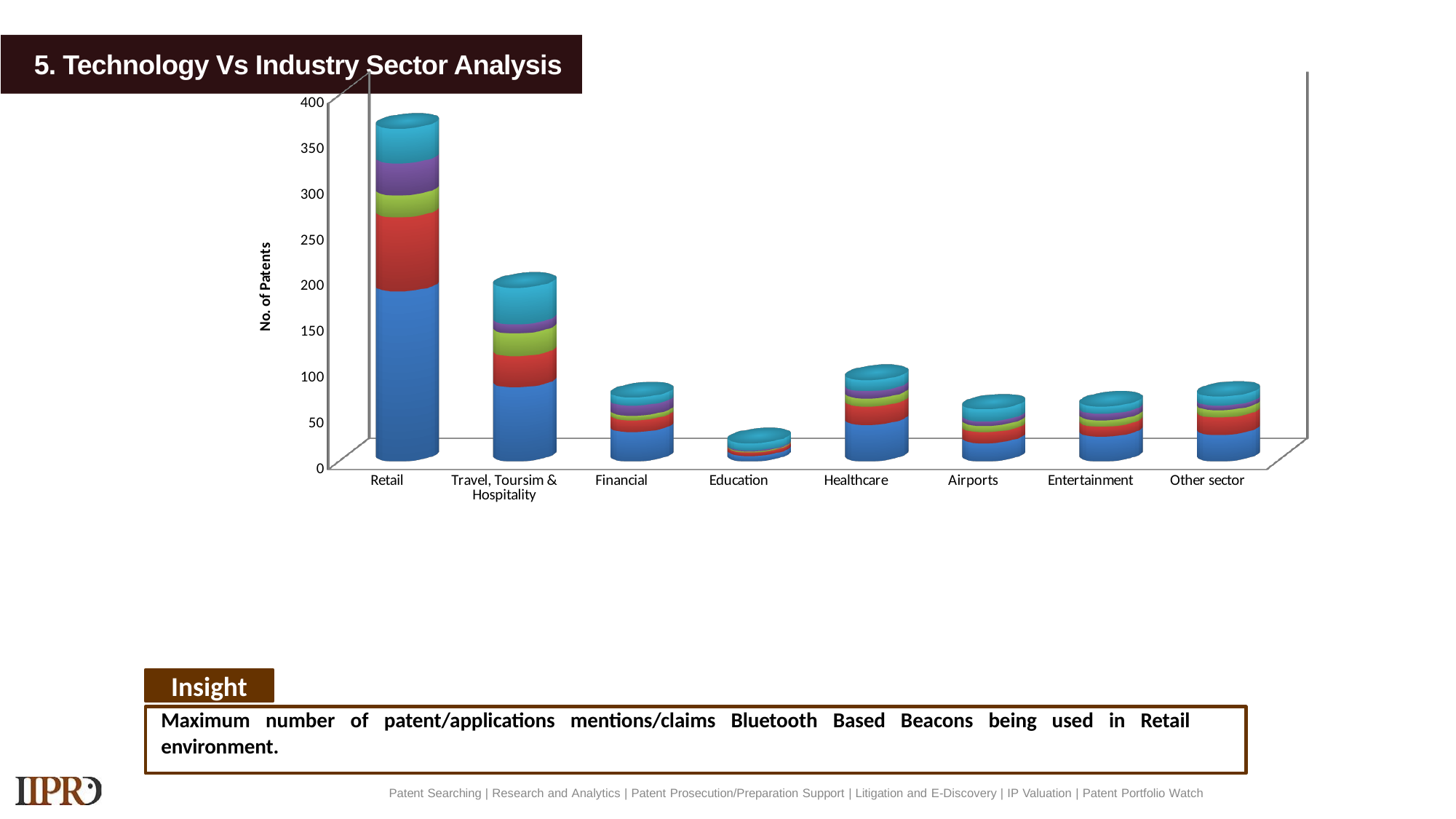

# 5. Technology Vs Industry Sector Analysis

[unsupported chart]

Insight
Maximum number of patent/applications mentions/claims Bluetooth Based Beacons being used in Retail environment.

Patent Searching | Research and Analytics | Patent Prosecution/Preparation Support | Litigation and E-Discovery | IP Valuation | Patent Portfolio Watch